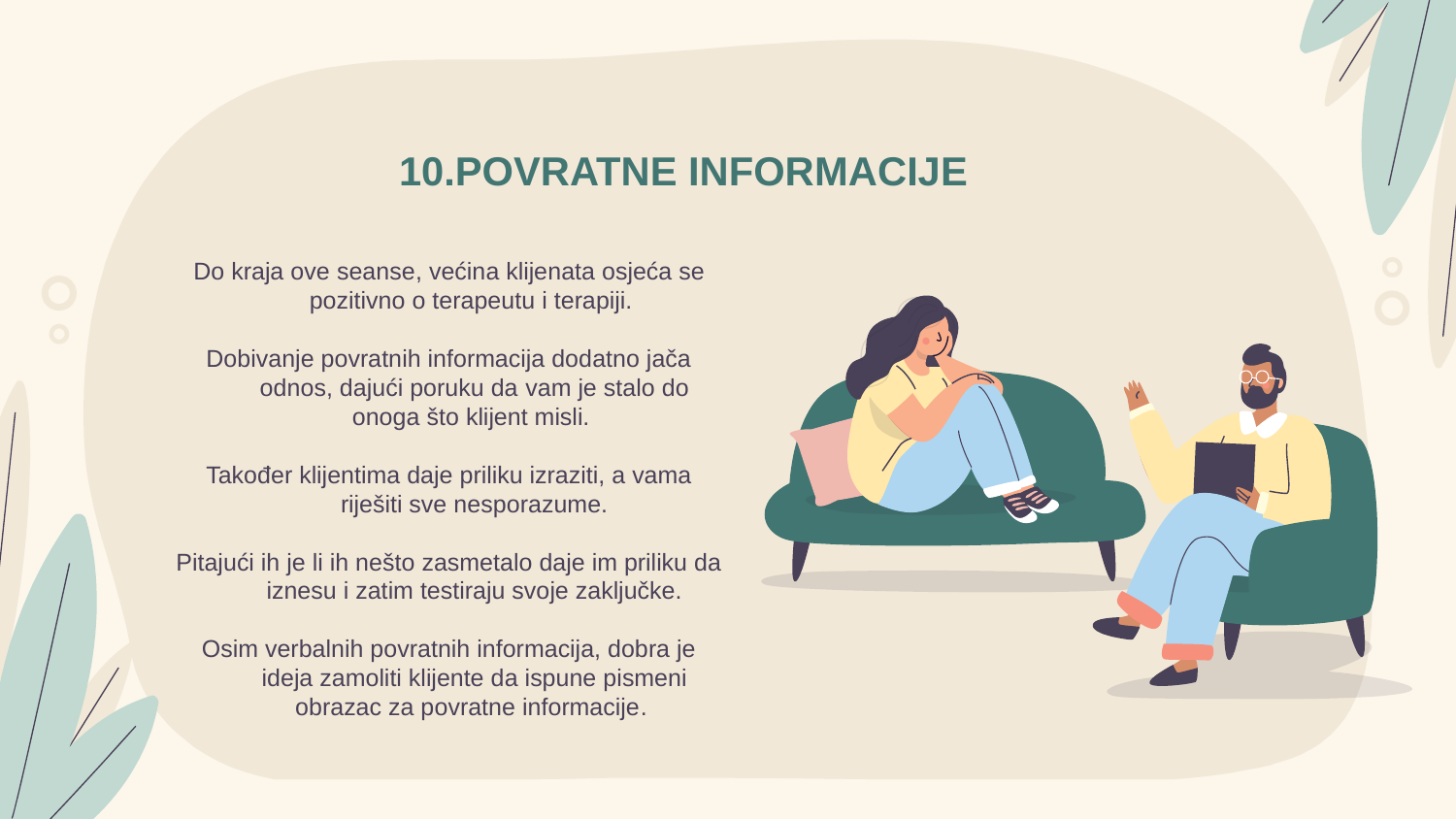

10.POVRATNE INFORMACIJE

Do kraja ove seanse, većina klijenata osjeća se pozitivno o terapeutu i terapiji.

Dobivanje povratnih informacija dodatno jača odnos, dajući poruku da vam je stalo do onoga što klijent misli.

Također klijentima daje priliku izraziti, a vama riješiti sve nesporazume.

Pitajući ih je li ih nešto zasmetalo daje im priliku da iznesu i zatim testiraju svoje zaključke.

Osim verbalnih povratnih informacija, dobra je ideja zamoliti klijente da ispune pismeni obrazac za povratne informacije.